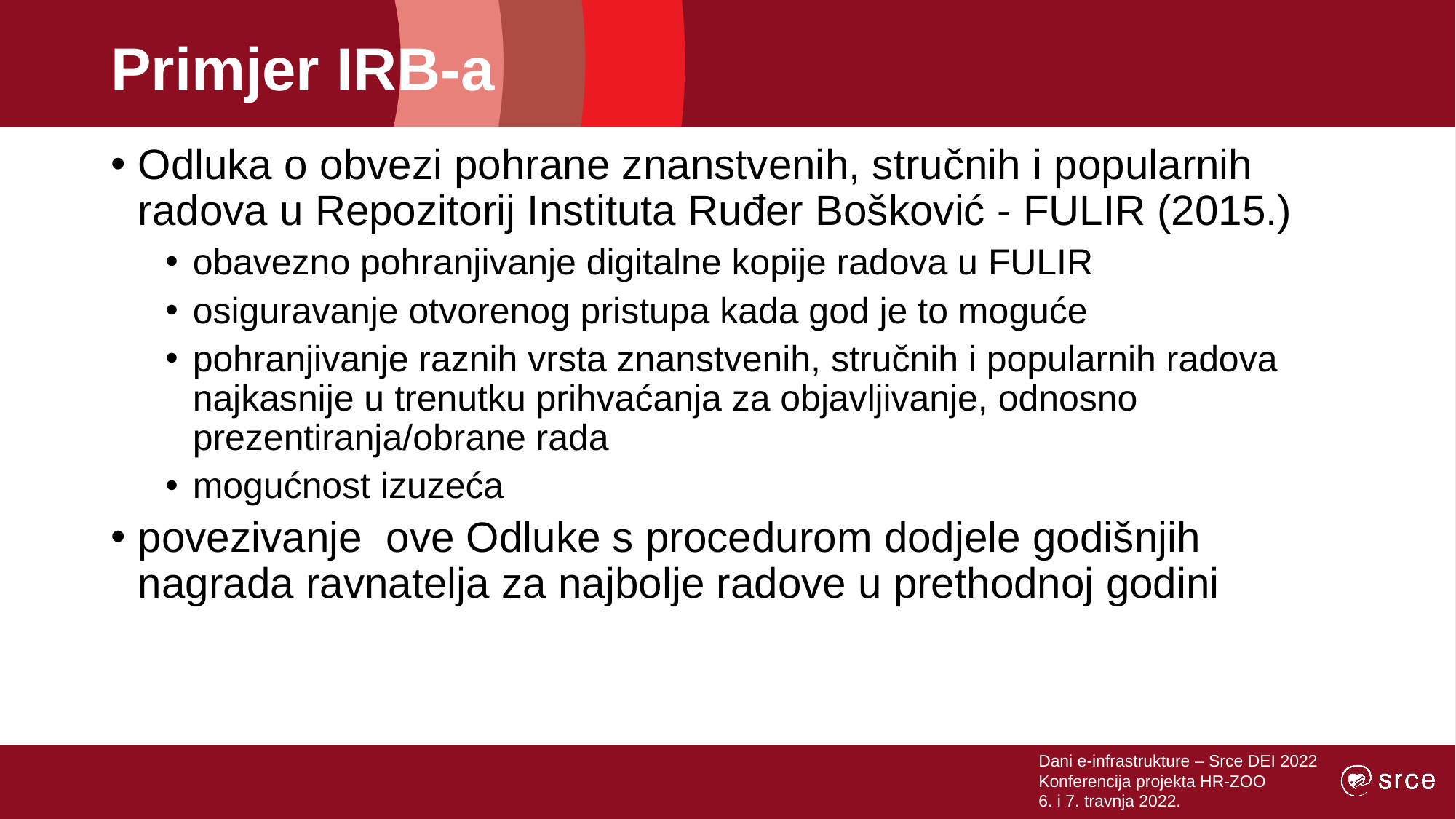

# Primjer IRB-a
Odluka o obvezi pohrane znanstvenih, stručnih i popularnih radova u Repozitorij Instituta Ruđer Bošković - FULIR (2015.)
obavezno pohranjivanje digitalne kopije radova u FULIR
osiguravanje otvorenog pristupa kada god je to moguće
pohranjivanje raznih vrsta znanstvenih, stručnih i popularnih radova najkasnije u trenutku prihvaćanja za objavljivanje, odnosno prezentiranja/obrane rada
mogućnost izuzeća
povezivanje  ove Odluke s procedurom dodjele godišnjih nagrada ravnatelja za najbolje radove u prethodnoj godini